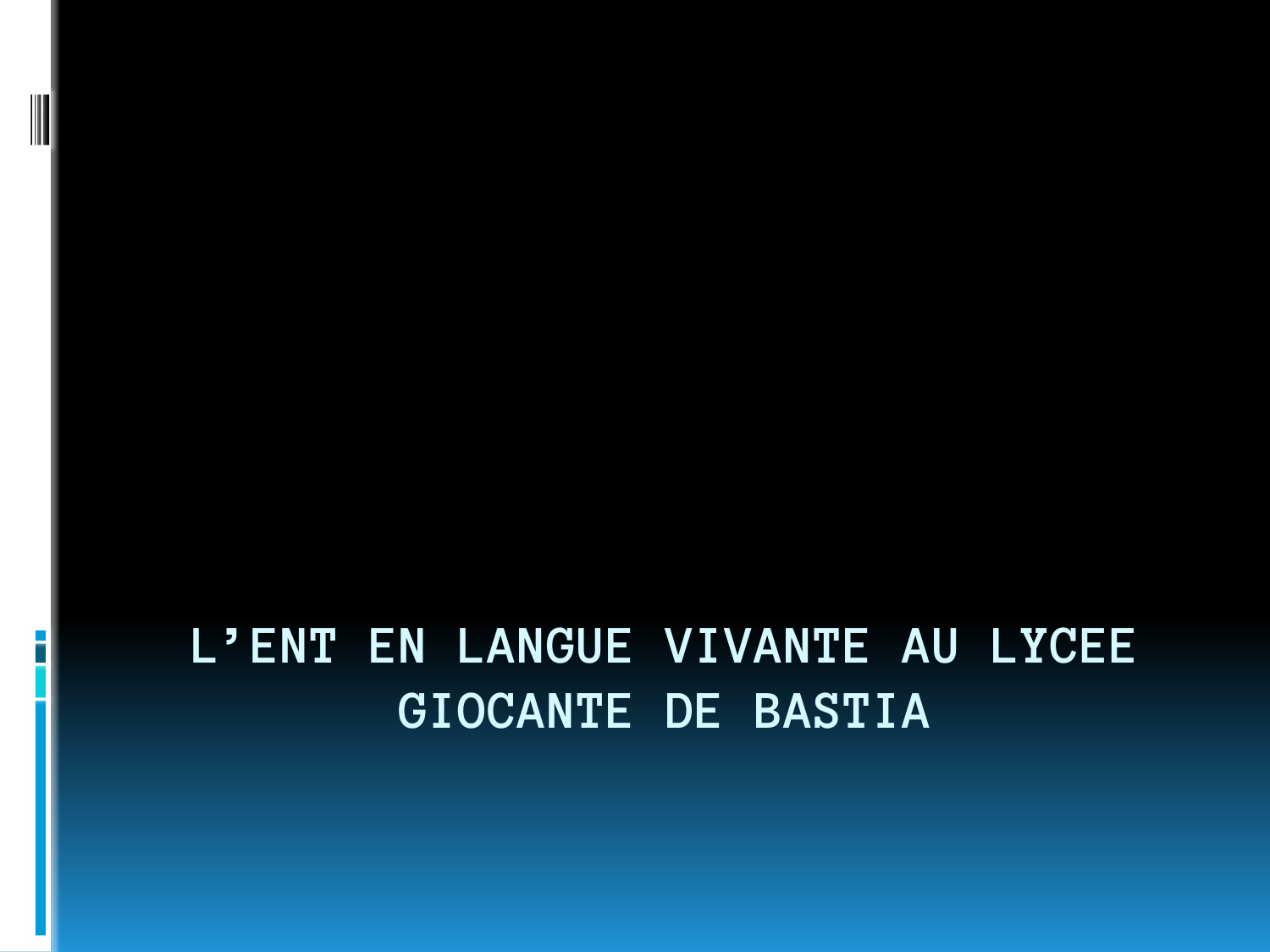

# L’ENT EN LANGUE VIVANTE au LYCEE GIOCANTE de BASTIA